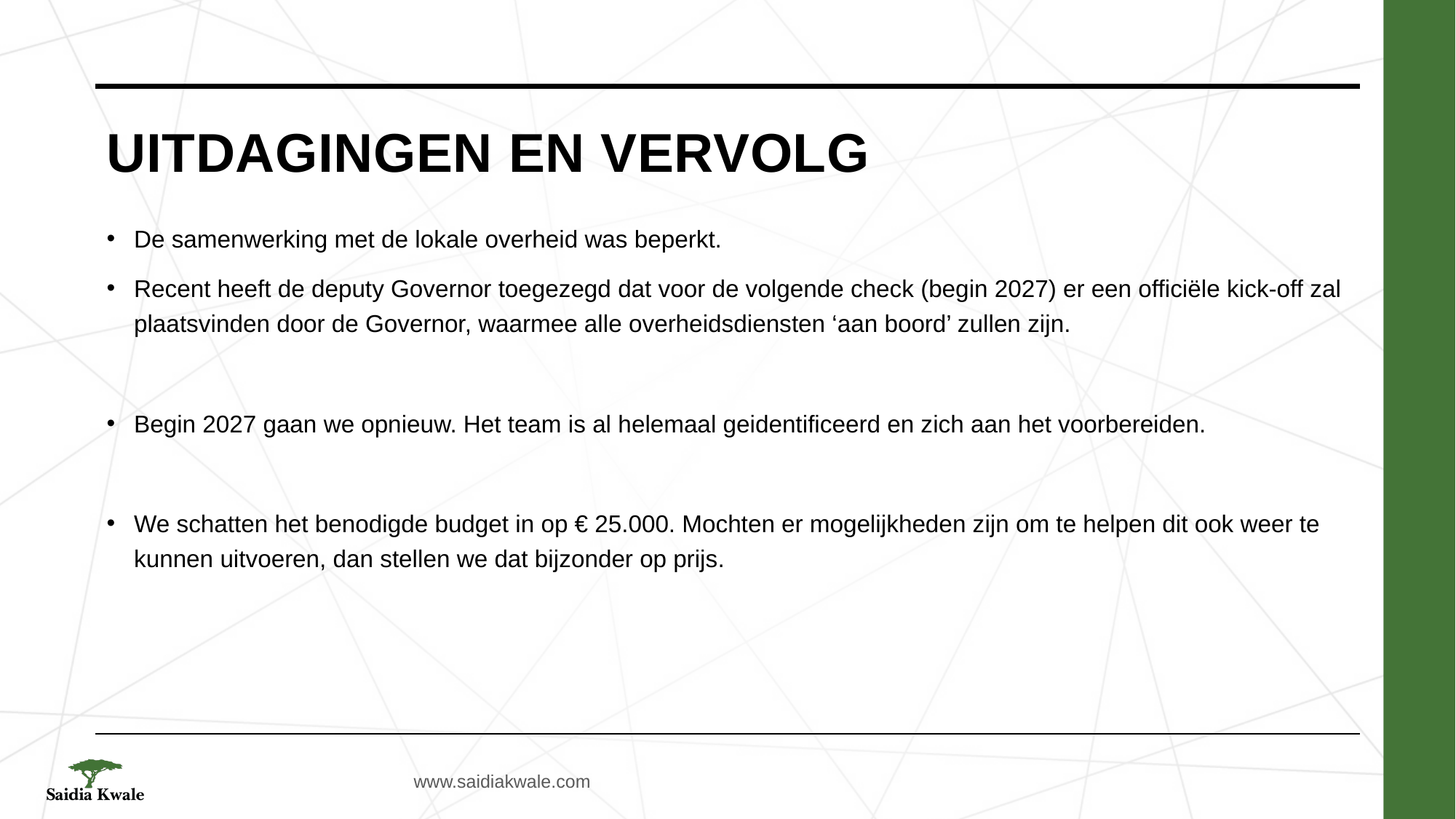

# Uitdagingen en vervolg
De samenwerking met de lokale overheid was beperkt.
Recent heeft de deputy Governor toegezegd dat voor de volgende check (begin 2027) er een officiële kick-off zal plaatsvinden door de Governor, waarmee alle overheidsdiensten ‘aan boord’ zullen zijn.

Begin 2027 gaan we opnieuw. Het team is al helemaal geidentificeerd en zich aan het voorbereiden.

We schatten het benodigde budget in op € 25.000. Mochten er mogelijkheden zijn om te helpen dit ook weer te kunnen uitvoeren, dan stellen we dat bijzonder op prijs.
www.saidiakwale.com